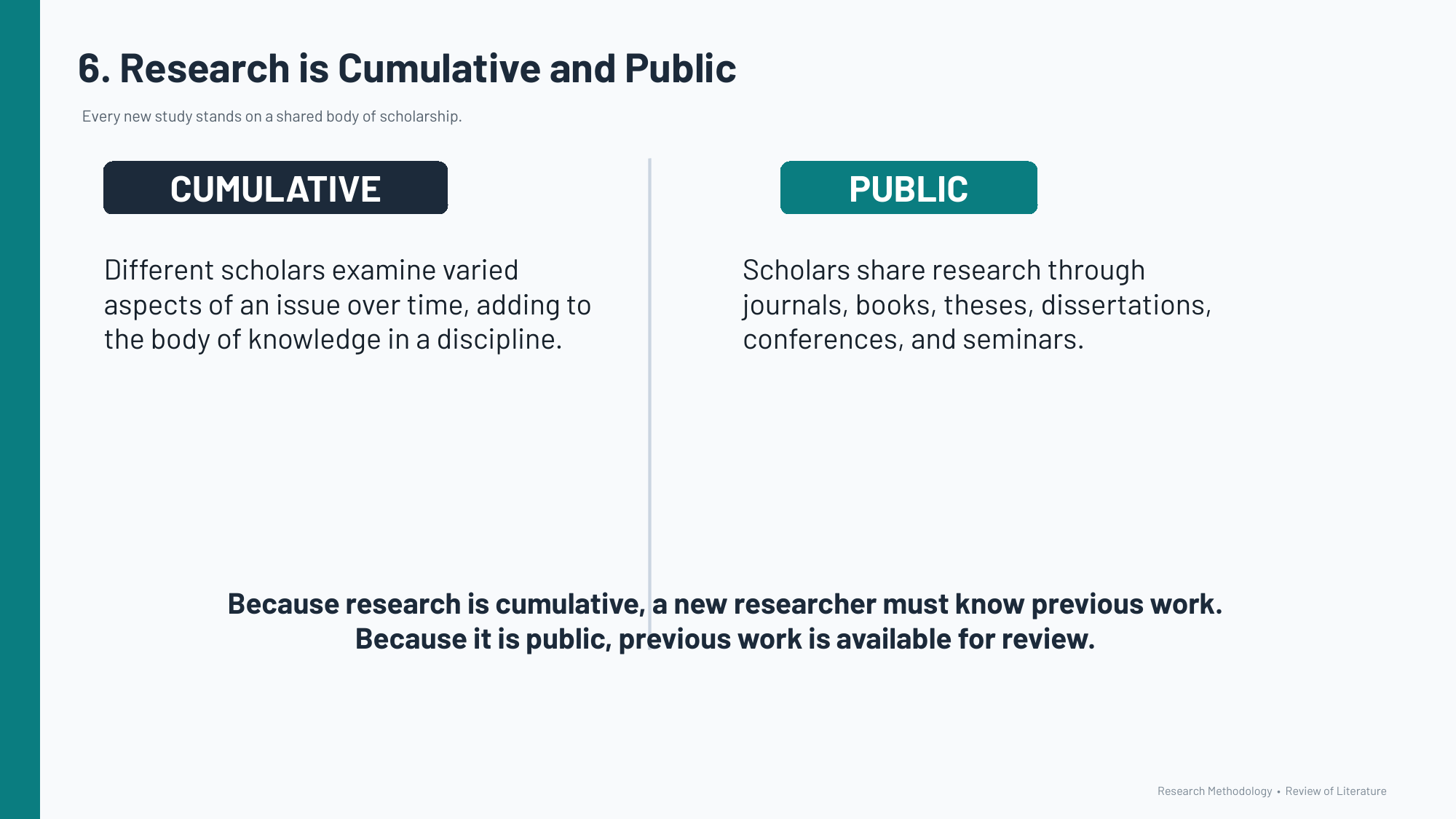

6. Research is Cumulative and Public
Every new study stands on a shared body of scholarship.

CUMULATIVE
PUBLIC
Different scholars examine varied aspects of an issue over time, adding to the body of knowledge in a discipline.
Scholars share research through journals, books, theses, dissertations, conferences, and seminars.
Because research is cumulative, a new researcher must know previous work. Because it is public, previous work is available for review.
Research Methodology  •  Review of Literature